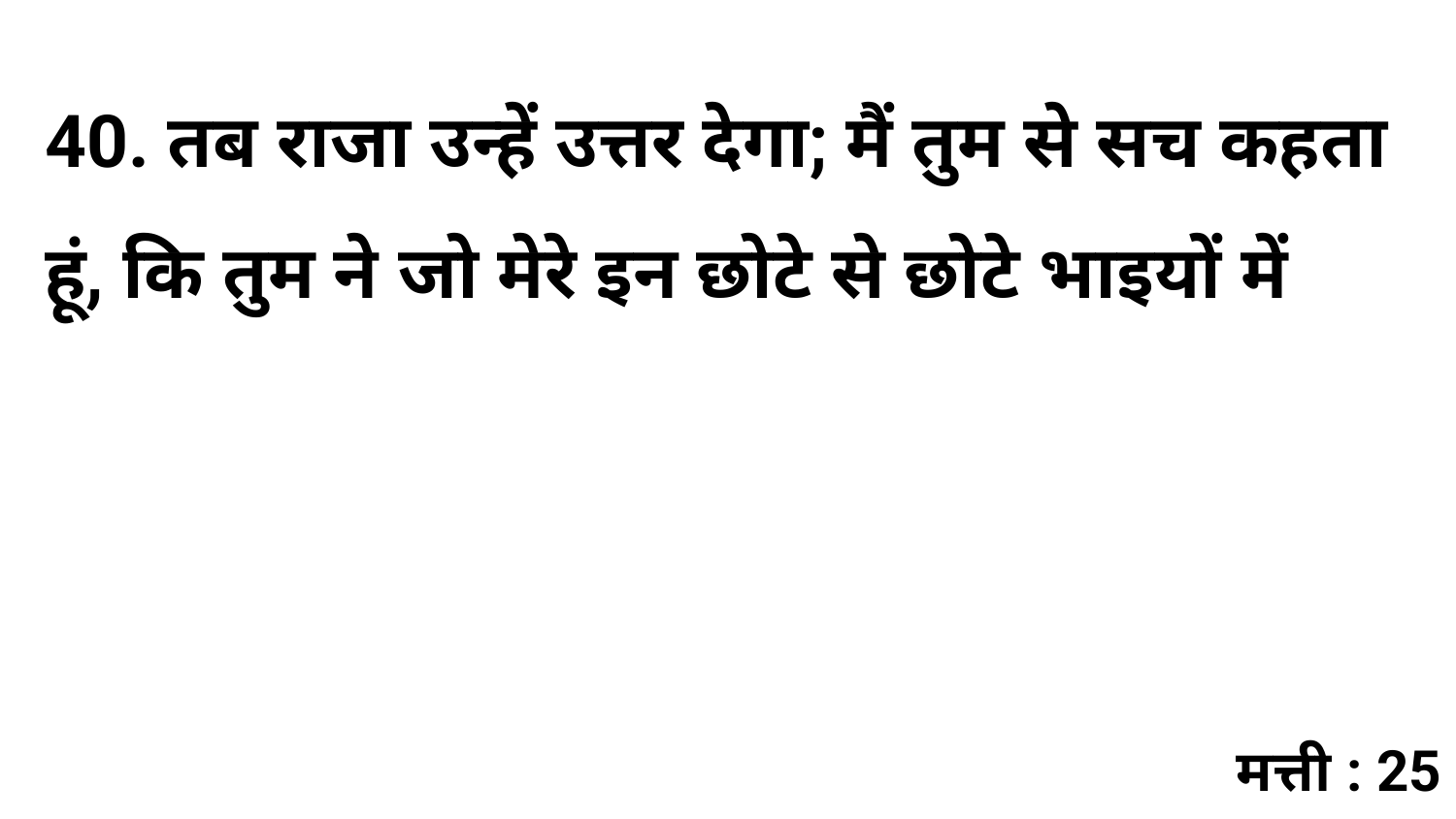

40. तब राजा उन्हें उत्तर देगा; मैं तुम से सच कहता हूं, कि तुम ने जो मेरे इन छोटे से छोटे भाइयों में
मत्ती : 25